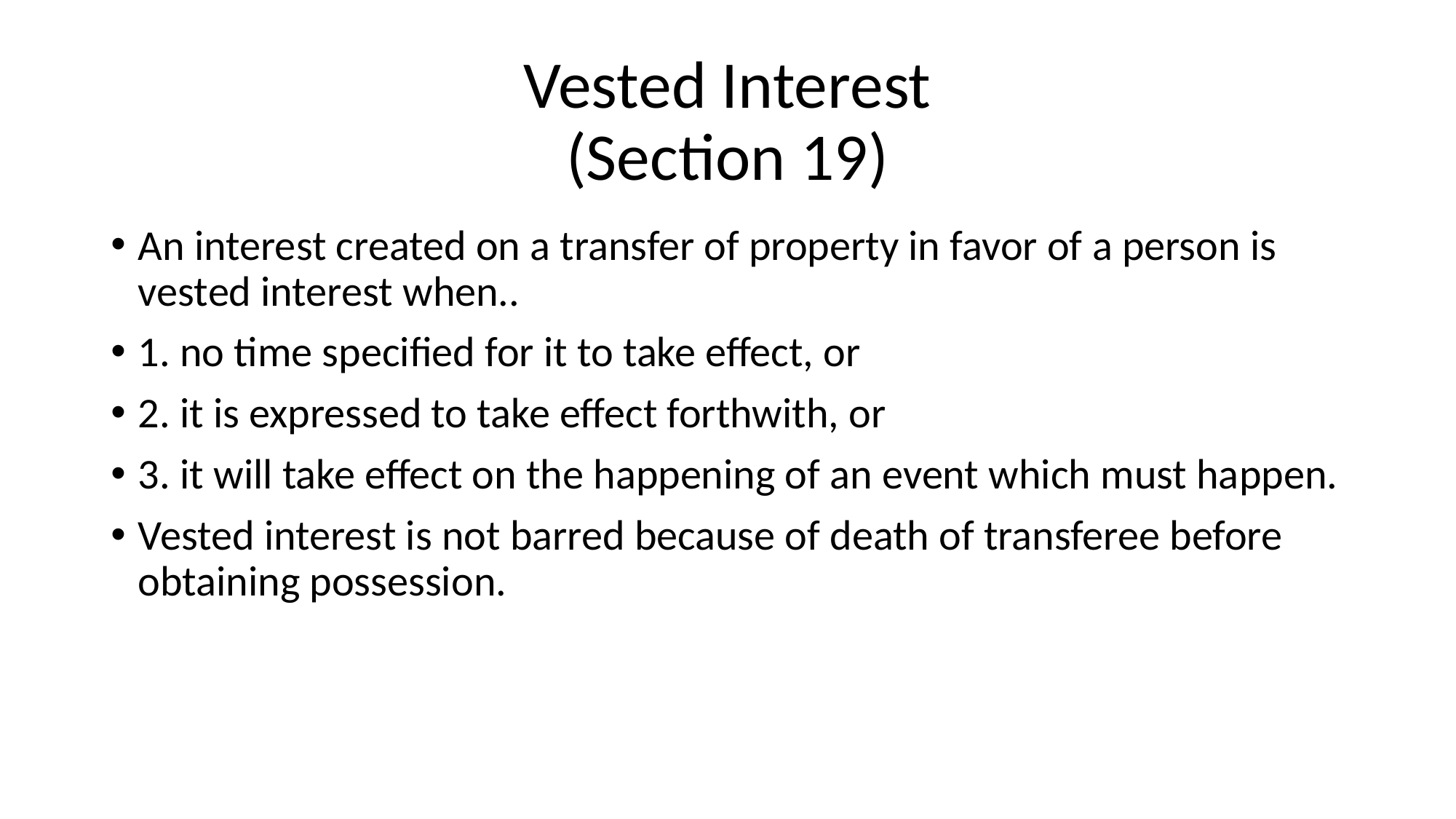

# Vested Interest (Section 19)
An interest created on a transfer of property in favor of a person is vested interest when..
1. no time specified for it to take effect, or
2. it is expressed to take effect forthwith, or
3. it will take effect on the happening of an event which must happen.
Vested interest is not barred because of death of transferee before obtaining possession.